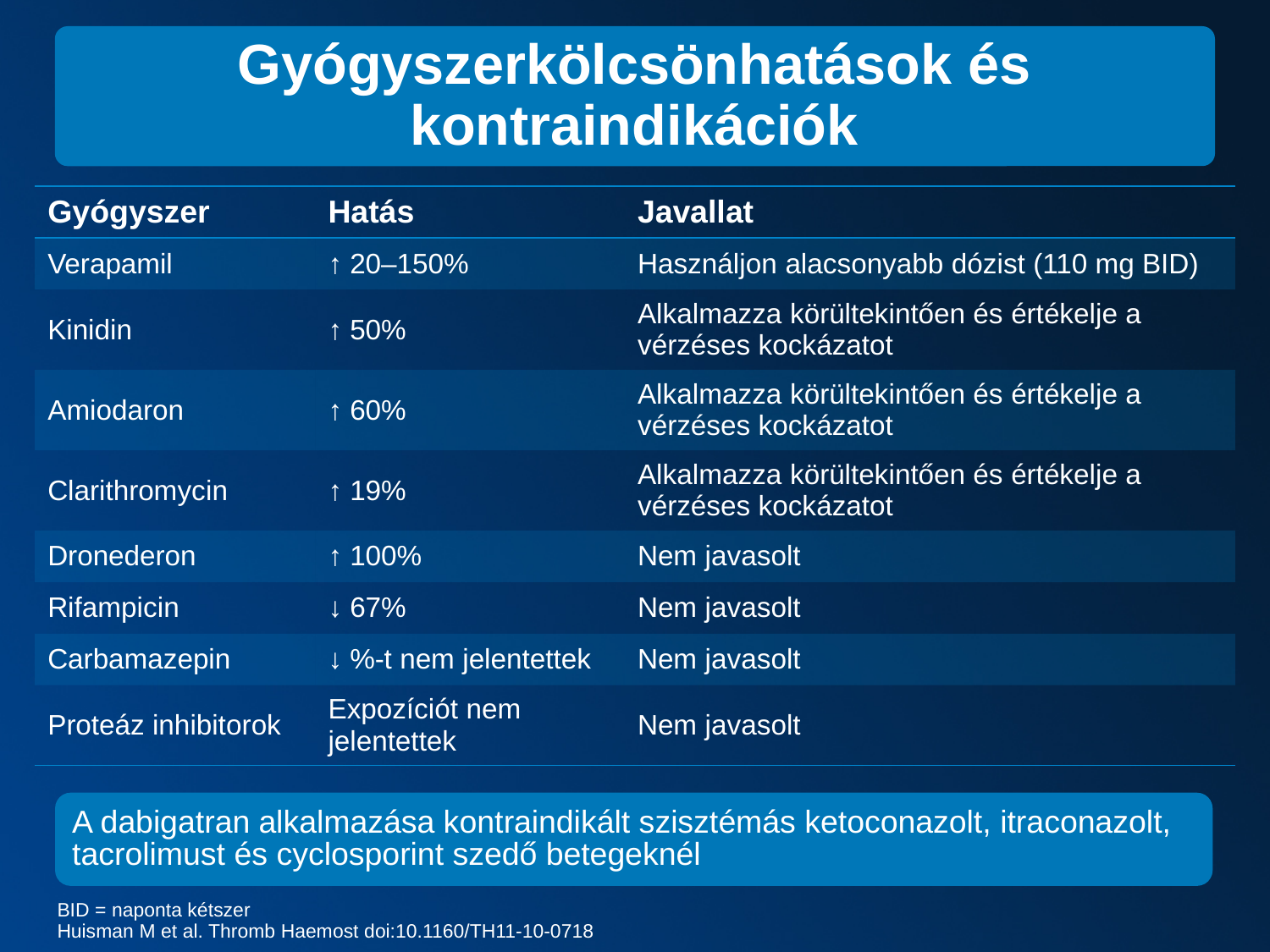

# Gyógyszerkölcsönhatások és kontraindikációk
| Gyógyszer | Hatás | Javallat |
| --- | --- | --- |
| Verapamil | ↑ 20–150% | Használjon alacsonyabb dózist (110 mg BID) |
| Kinidin | ↑ 50% | Alkalmazza körültekintően és értékelje a vérzéses kockázatot |
| Amiodaron | ↑ 60% | Alkalmazza körültekintően és értékelje a vérzéses kockázatot |
| Clarithromycin | ↑ 19% | Alkalmazza körültekintően és értékelje a vérzéses kockázatot |
| Dronederon | ↑ 100% | Nem javasolt |
| Rifampicin | ↓ 67% | Nem javasolt |
| Carbamazepin | ↓ %-t nem jelentettek | Nem javasolt |
| Proteáz inhibitorok | Expozíciót nem jelentettek | Nem javasolt |
A dabigatran alkalmazása kontraindikált szisztémás ketoconazolt, itraconazolt, tacrolimust és cyclosporint szedő betegeknél
BID = naponta kétszer
Huisman M et al. Thromb Haemost doi:10.1160/TH11-10-0718